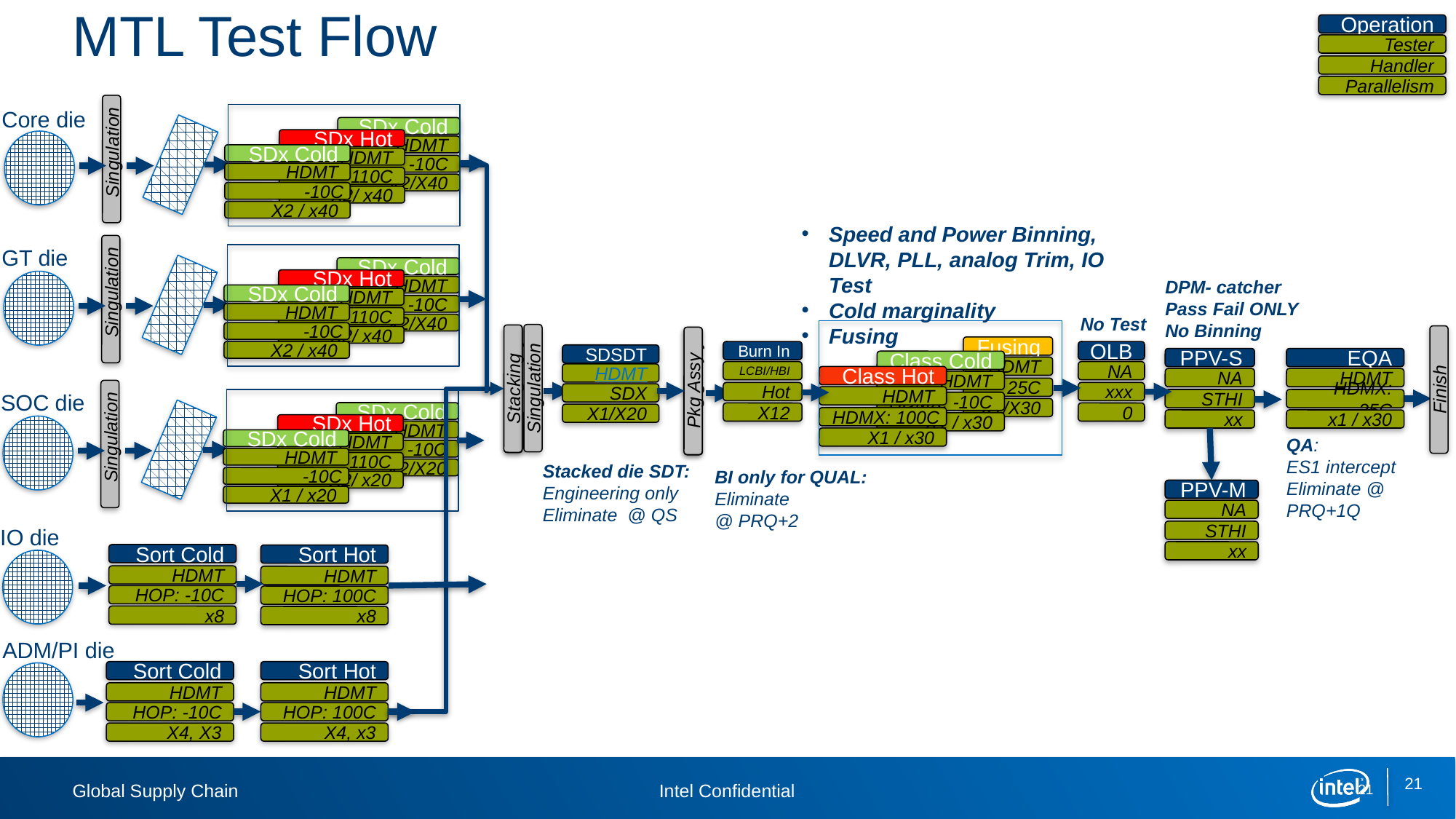

# MTL Test Flow
Operation
Tester
Handler
Parallelism

SDx Cold
HDMT
-10C
X2/X40
SDx Hot
HDMT
110C
X2/ x40
SDx Cold
HDMT
-10C
X2 / x40
Core die

Singulation
Speed and Power Binning, DLVR, PLL, analog Trim, IO Test
Cold marginality
Fusing
GT die

SDx Cold
HDMT
-10C
X2/X40
SDx Hot
HDMT
110C
X2/ x40
SDx Cold
HDMT
-10C
X2 / x40

DPM- catcher
Pass Fail ONLY
No Binning
Singulation
No Test

Fusing
HDMT
25C
X1/X30
Class Cold
HDMT
HDMX: -10C
X1 / x30
Class Hot
HDMT
HDMX: 100C
X1 / x30
Burn In
LCBI/HBI
Hot
X12
OLB
NA
xxx
0
SDSDT
HDMT
SDX
X1/X20
PPV-S
NA
STHI
xx
EQA
HDMT
HDMX: 25C
x1 / x30
Singulation
Stacking
Pkg Assy
Finish
Pkg Assy
Pkg Assy
SOC die

SDx Cold
HDMT
-10C
X2/X20
SDx Hot
HDMT
110C
X2/ x20
SDx Cold
HDMT
-10C
X1 / x20

QA:
ES1 intercept
Eliminate @ PRQ+1Q

Singulation
Stacked die SDT:
Engineering only
Eliminate  @ QS
BI only for QUAL:
Eliminate
@ PRQ+2
PPV-M
NA
STHI
xx
IO die
Sort Cold
HDMT
HOP: -10C
x8
Sort Hot
HDMT
HOP: 100C
x8

ADM/PI die
Sort Cold
HDMT
HOP: -10C
X4, X3
Sort Hot
HDMT
HOP: 100C
X4, x3

21
21